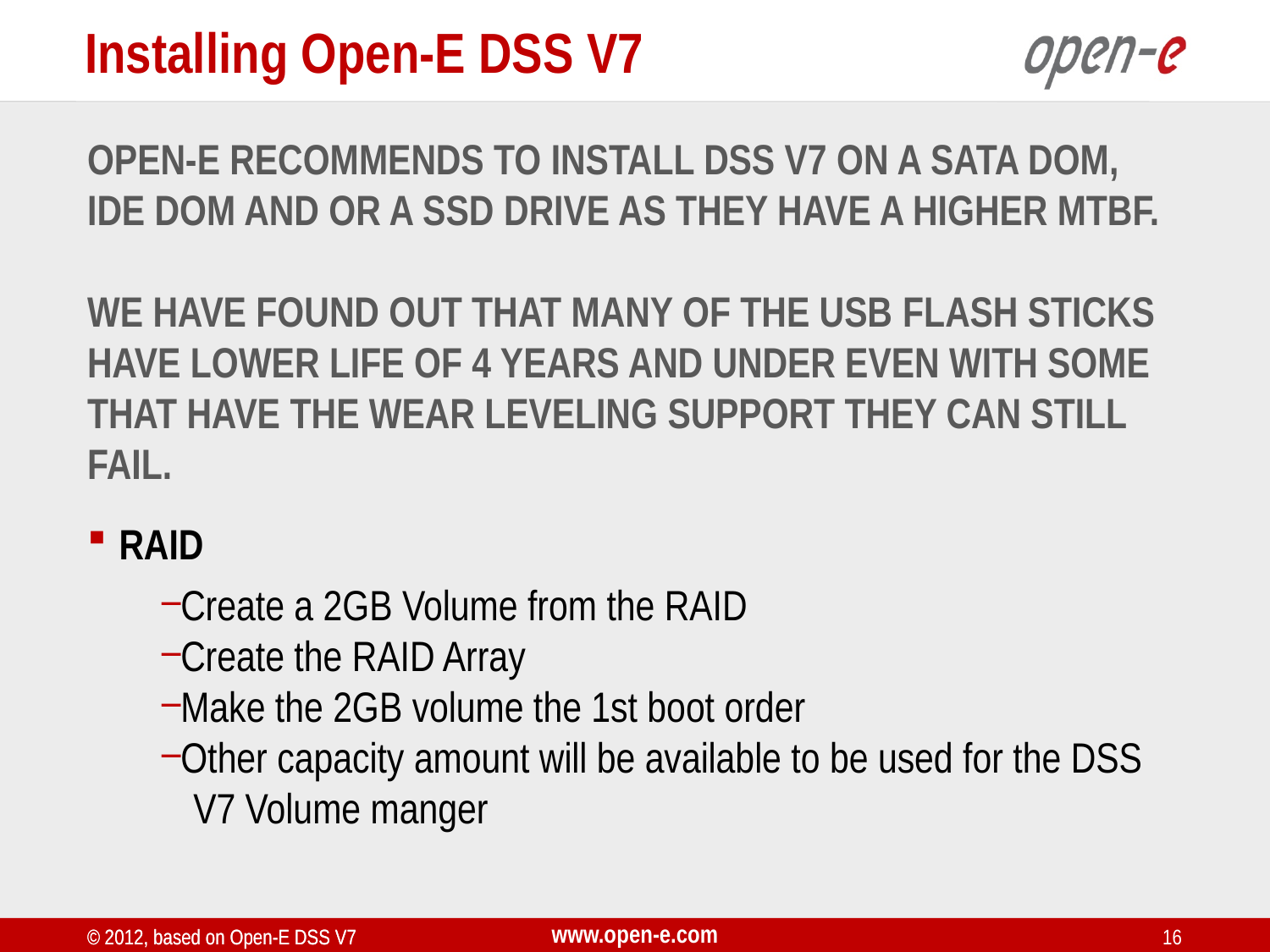

Installing Open-E DSS V7
Open-E recommends to install DSS V7 on a SATA DOM, IDE DOM and or a SSD Drive as they have a higher MTBF.

We have found out that many of the USB Flash Sticks have lower life of 4 years and under even with some that have the Wear Leveling support they can Still fail.

RAID
Create a 2GB Volume from the RAID
Create the RAID Array
Make the 2GB volume the 1st boot order
Other capacity amount will be available to be used for the DSS 	V7 Volume manger